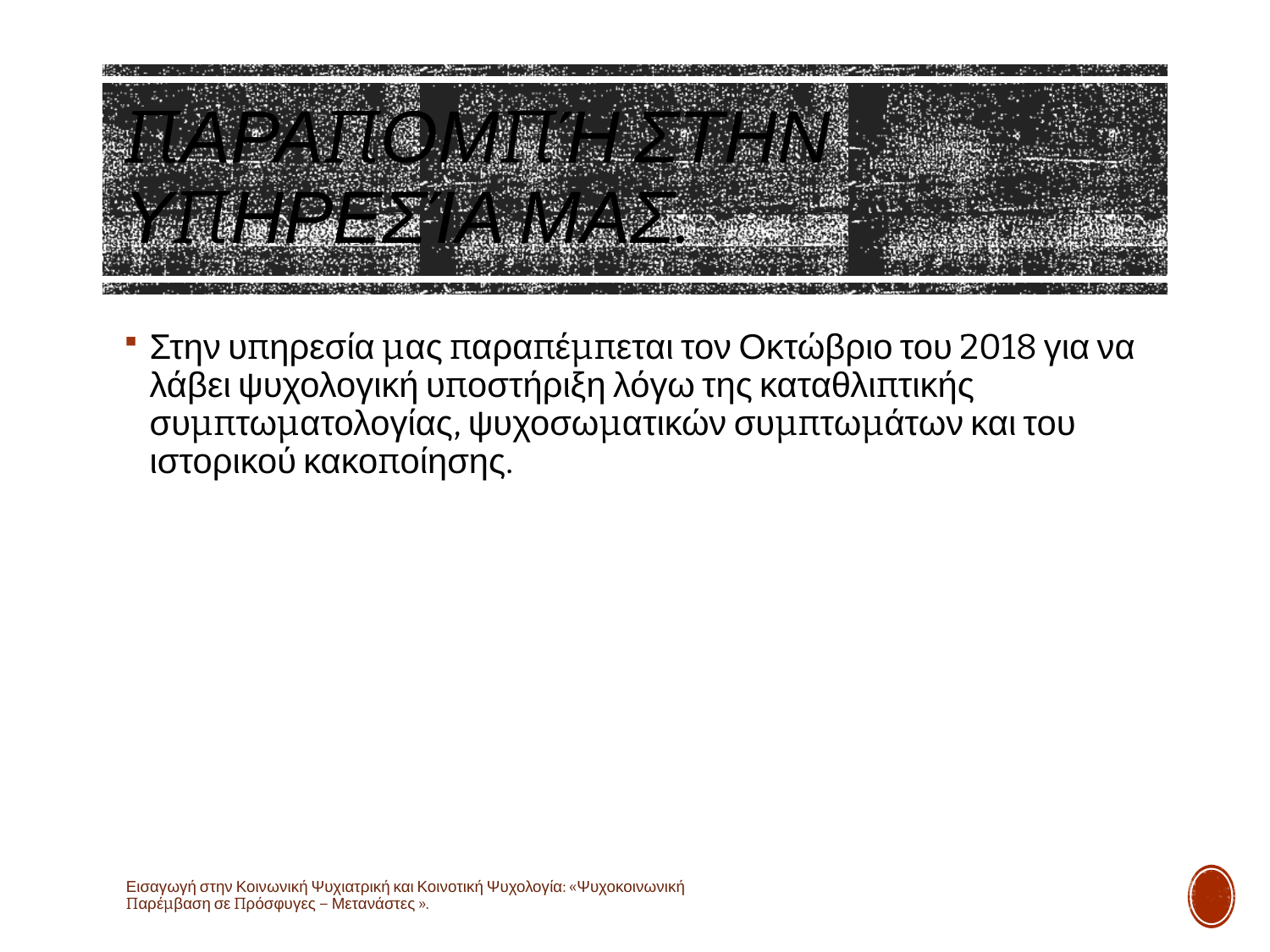

# Παραπομπή στην υπηρεσία μας.

Στην υπηρεσία μας παραπέμπεται τον Οκτώβριο του 2018 για να λάβει ψυχολογική υποστήριξη λόγω της καταθλιπτικής συμπτωματολογίας, ψυχοσωματικών συμπτωμάτων και του ιστορικού κακοποίησης.

Εισαγωγή στην Κοινωνική Ψυχιατρική και Κοινοτική Ψυχολογία: «Ψυχοκοινωνική Παρέμβαση σε Πρόσφυγες – Μετανάστες ».